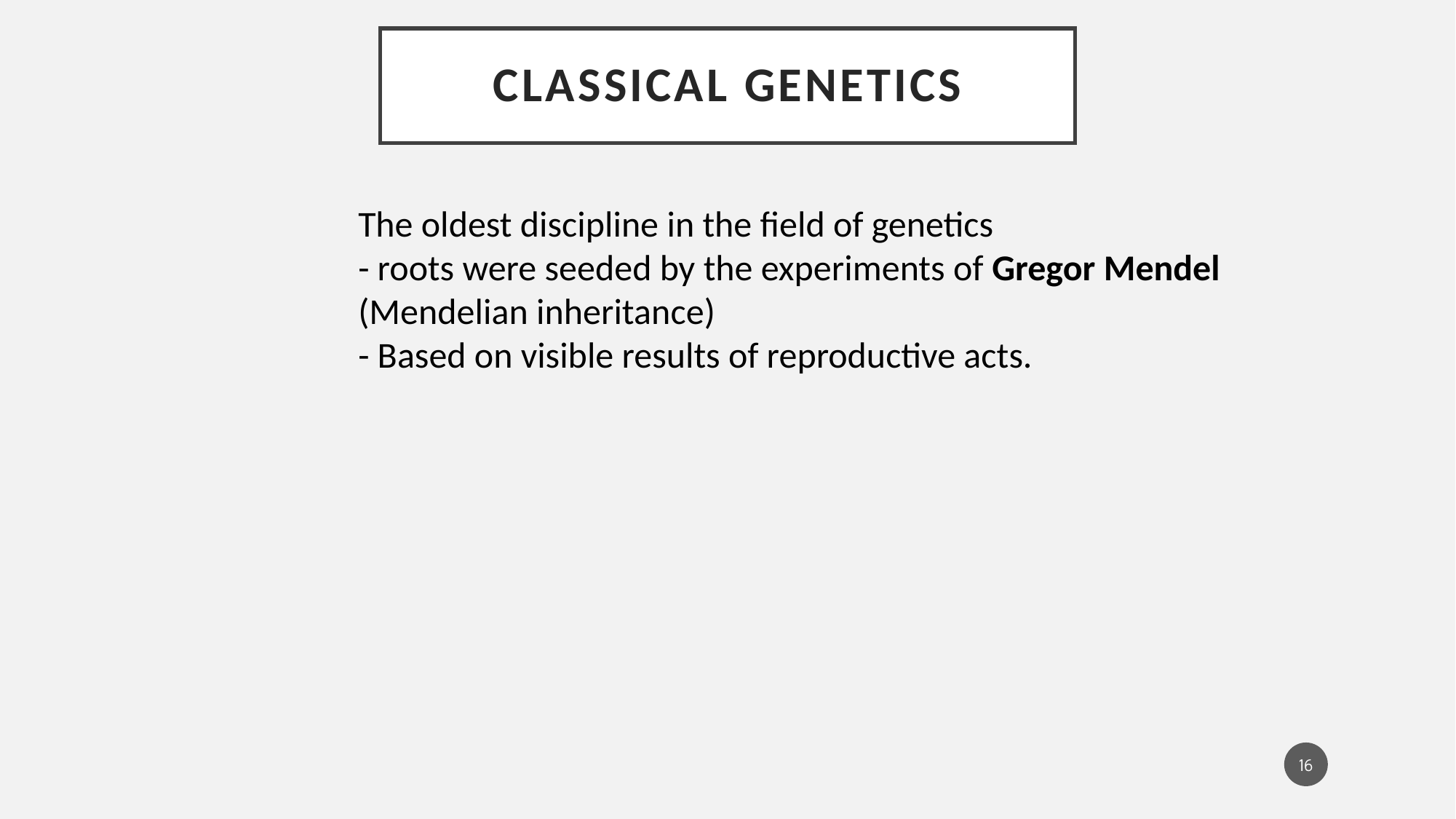

# Classical Genetics
The oldest discipline in the field of genetics
- roots were seeded by the experiments of Gregor Mendel
(Mendelian inheritance)
- Based on visible results of reproductive acts.
16